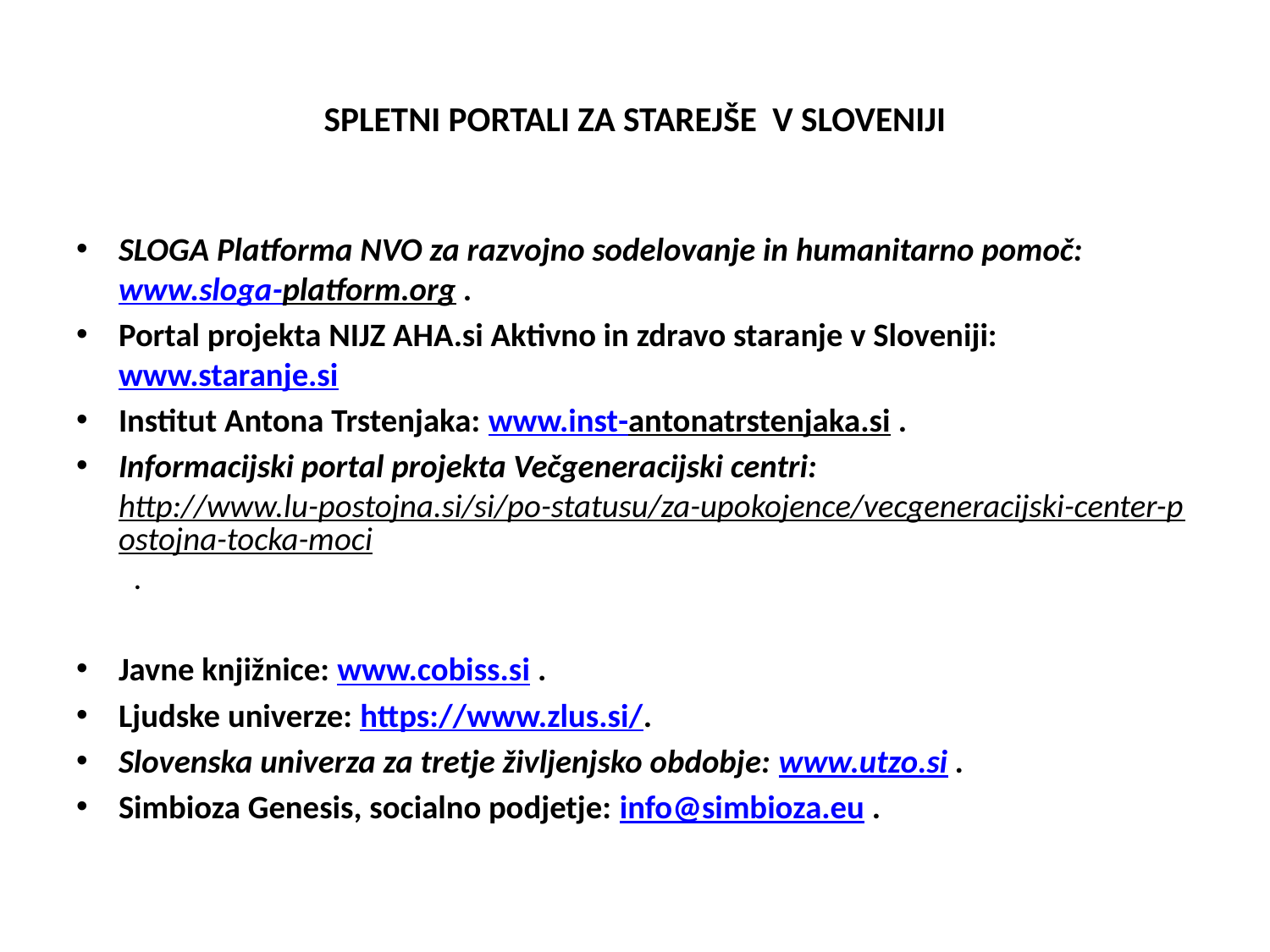

# SPLETNI PORTALI ZA STAREJŠE  V SLOVENIJI
SLOGA Platforma NVO za razvojno sodelovanje in humanitarno pomoč: www.sloga-platform.org .
Portal projekta NIJZ AHA.si Aktivno in zdravo staranje v Sloveniji: www.staranje.si
Institut Antona Trstenjaka: www.inst-antonatrstenjaka.si .
Informacijski portal projekta Večgeneracijski centri: http://www.lu-postojna.si/si/po-statusu/za-upokojence/vecgeneracijski-center-postojna-tocka-moci  .

Javne knjižnice: www.cobiss.si .
Ljudske univerze: https://www.zlus.si/.
Slovenska univerza za tretje življenjsko obdobje: www.utzo.si .
Simbioza Genesis, socialno podjetje: info@simbioza.eu .